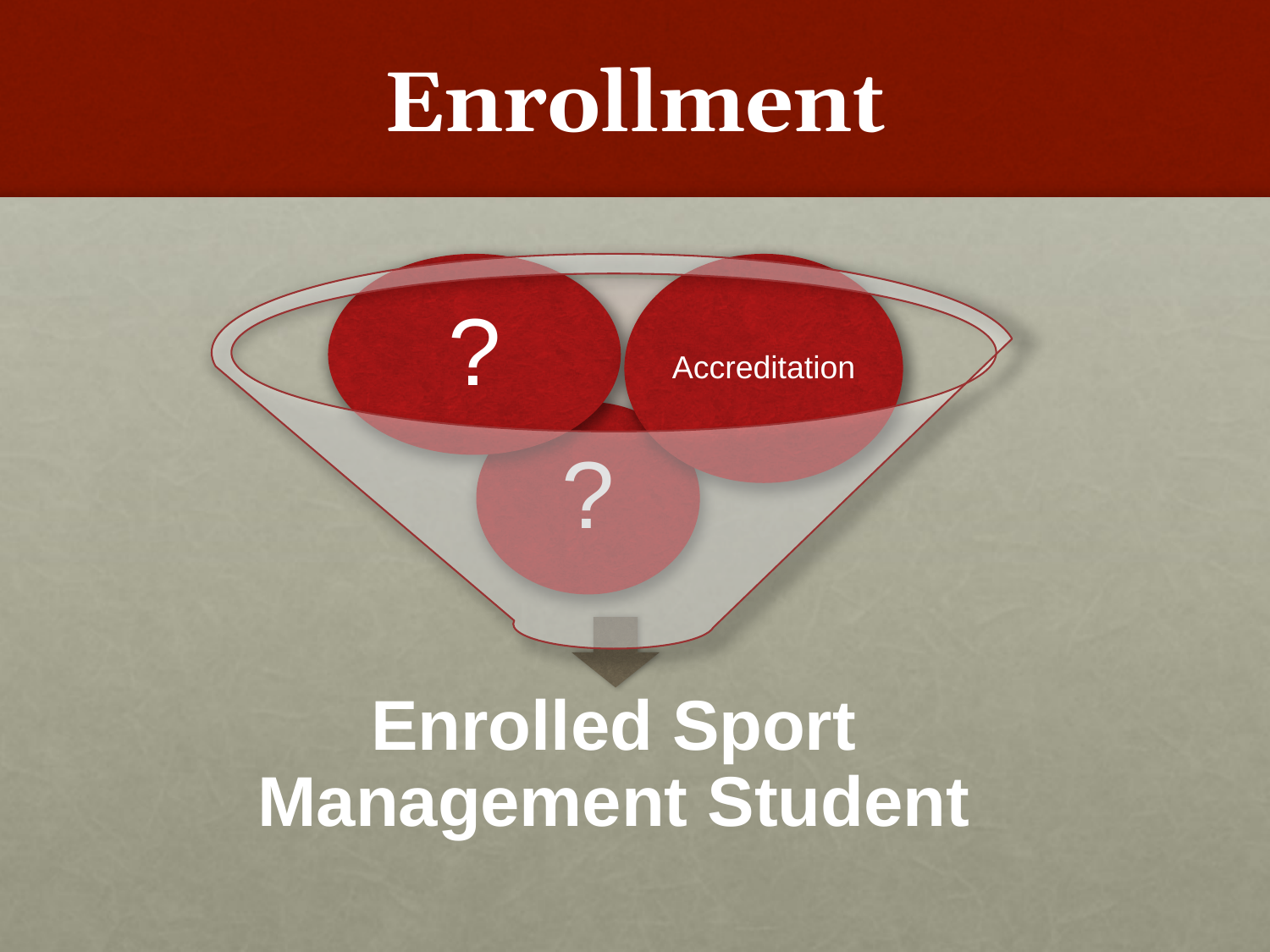

# Enrollment
Enrolled Sport Management Student
?
?
Accreditation